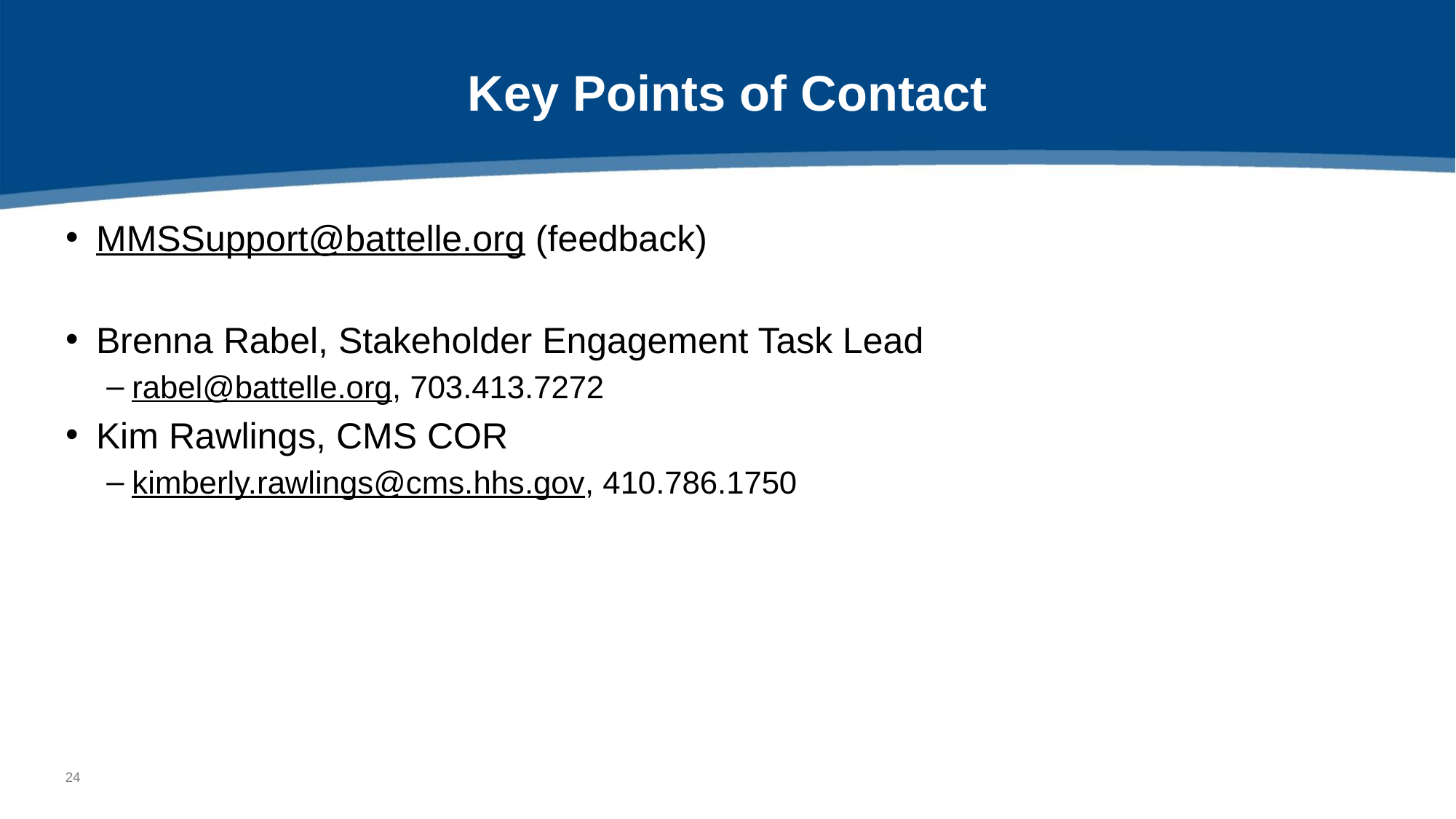

# Key Points of Contact
MMSSupport@battelle.org (feedback)

Brenna Rabel, Stakeholder Engagement Task Lead
rabel@battelle.org, 703.413.7272
Kim Rawlings, CMS COR
kimberly.rawlings@cms.hhs.gov, 410.786.1750
24